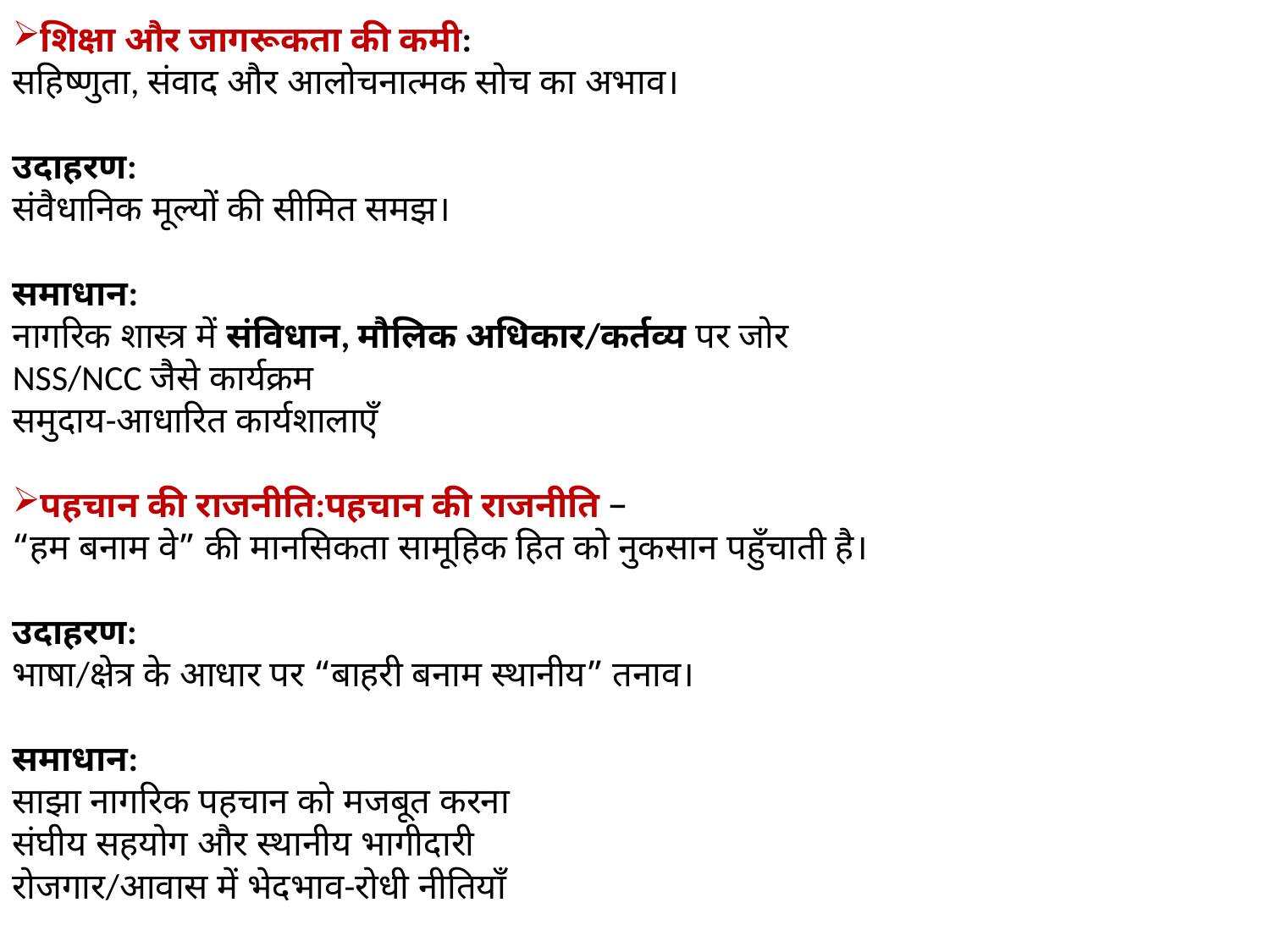

शिक्षा और जागरूकता की कमी:
सहिष्णुता, संवाद और आलोचनात्मक सोच का अभाव।

उदाहरण:
संवैधानिक मूल्यों की सीमित समझ।

समाधान:
नागरिक शास्त्र में संविधान, मौलिक अधिकार/कर्तव्य पर जोर
NSS/NCC जैसे कार्यक्रम
समुदाय-आधारित कार्यशालाएँ

पहचान की राजनीति:पहचान की राजनीति –
“हम बनाम वे” की मानसिकता सामूहिक हित को नुकसान पहुँचाती है।

उदाहरण:
भाषा/क्षेत्र के आधार पर “बाहरी बनाम स्थानीय” तनाव।

समाधान:
साझा नागरिक पहचान को मजबूत करना
संघीय सहयोग और स्थानीय भागीदारी
रोजगार/आवास में भेदभाव-रोधी नीतियाँ